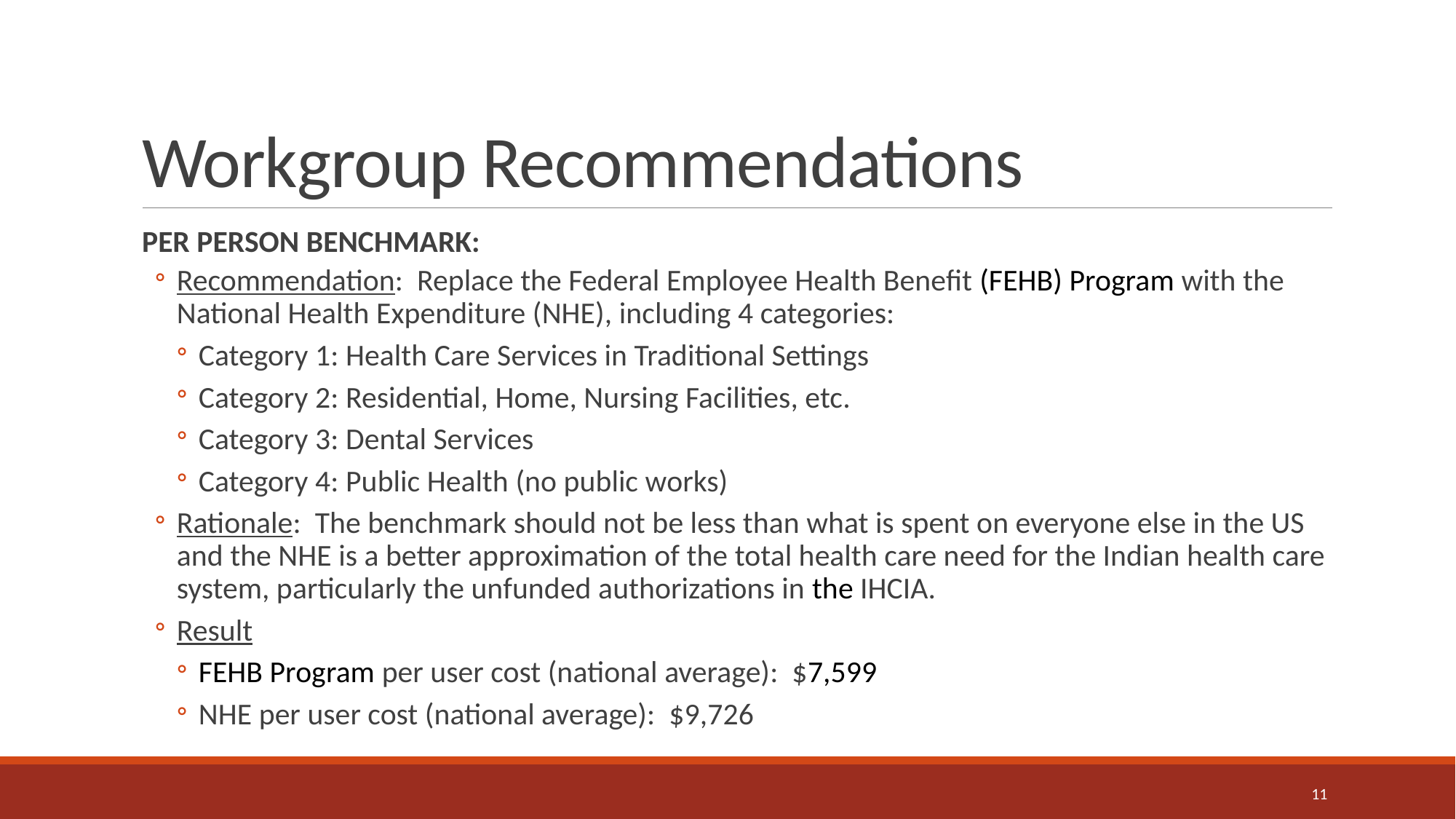

# Workgroup Recommendations
PER PERSON BENCHMARK:
Recommendation:  Replace the Federal Employee Health Benefit (FEHB) Program with the National Health Expenditure (NHE), including 4 categories:
Category 1: Health Care Services in Traditional Settings
Category 2: Residential, Home, Nursing Facilities, etc.
Category 3: Dental Services
Category 4: Public Health (no public works)
Rationale:  The benchmark should not be less than what is spent on everyone else in the US and the NHE is a better approximation of the total health care need for the Indian health care system, particularly the unfunded authorizations in the IHCIA.
Result
FEHB Program per user cost (national average):  $7,599
NHE per user cost (national average):  $9,726

11